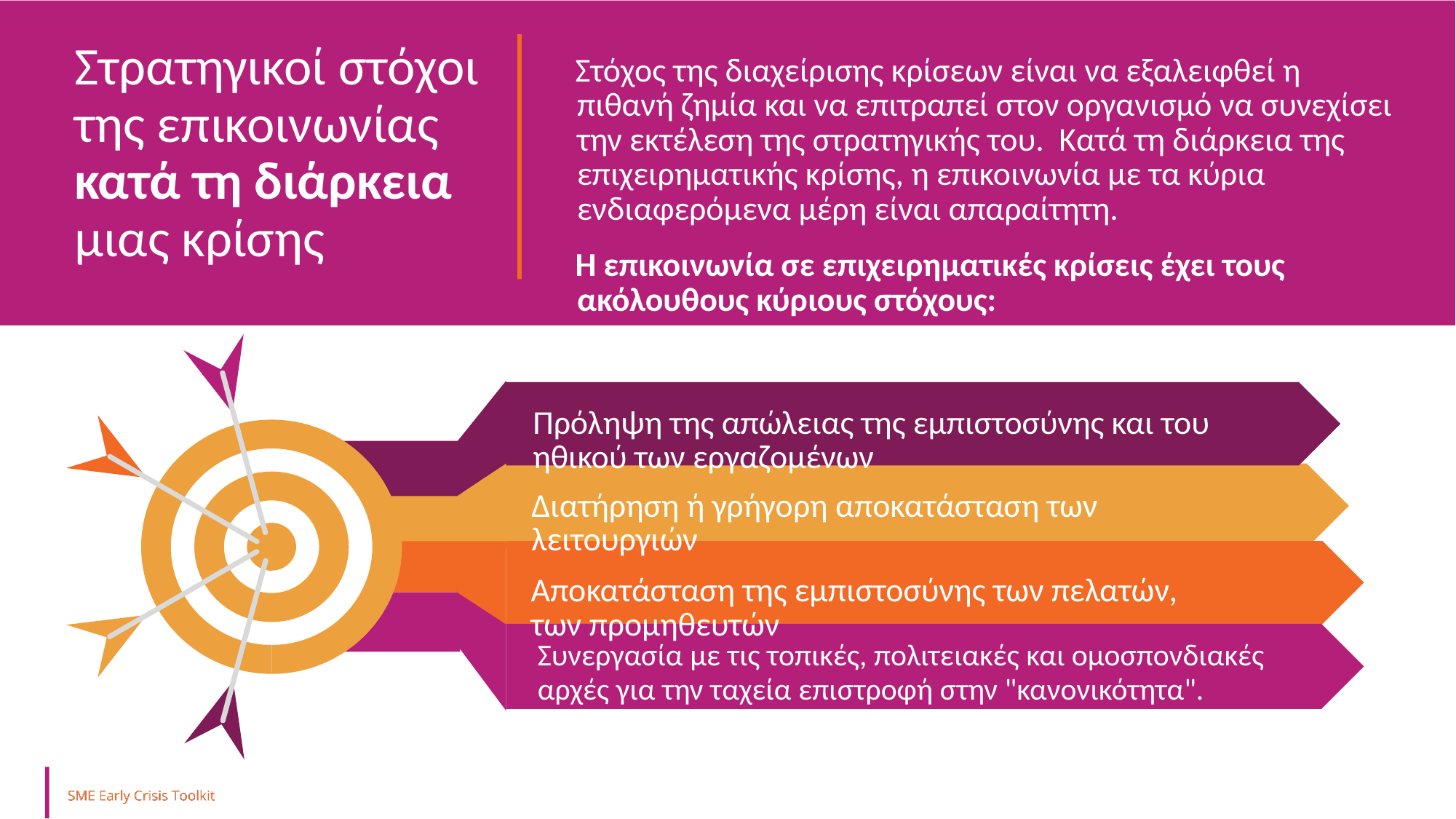

Στρατηγικοί στόχοι της επικοινωνίας κατά τη διάρκεια μιας κρίσης
Στόχος της διαχείρισης κρίσεων είναι να εξαλειφθεί η πιθανή ζημία και να επιτραπεί στον οργανισμό να συνεχίσει την εκτέλεση της στρατηγικής του.  Κατά τη διάρκεια της επιχειρηματικής κρίσης, η επικοινωνία με τα κύρια ενδιαφερόμενα μέρη είναι απαραίτητη.

Η επικοινωνία σε επιχειρηματικές κρίσεις έχει τους ακόλουθους κύριους στόχους:

Πρόληψη της απώλειας της εμπιστοσύνης και του ηθικού των εργαζομένων

Διατήρηση ή γρήγορη αποκατάσταση των λειτουργιών

Αποκατάσταση της εμπιστοσύνης των πελατών, των προμηθευτών

Συνεργασία με τις τοπικές, πολιτειακές και ομοσπονδιακές αρχές για την ταχεία επιστροφή στην "κανονικότητα".